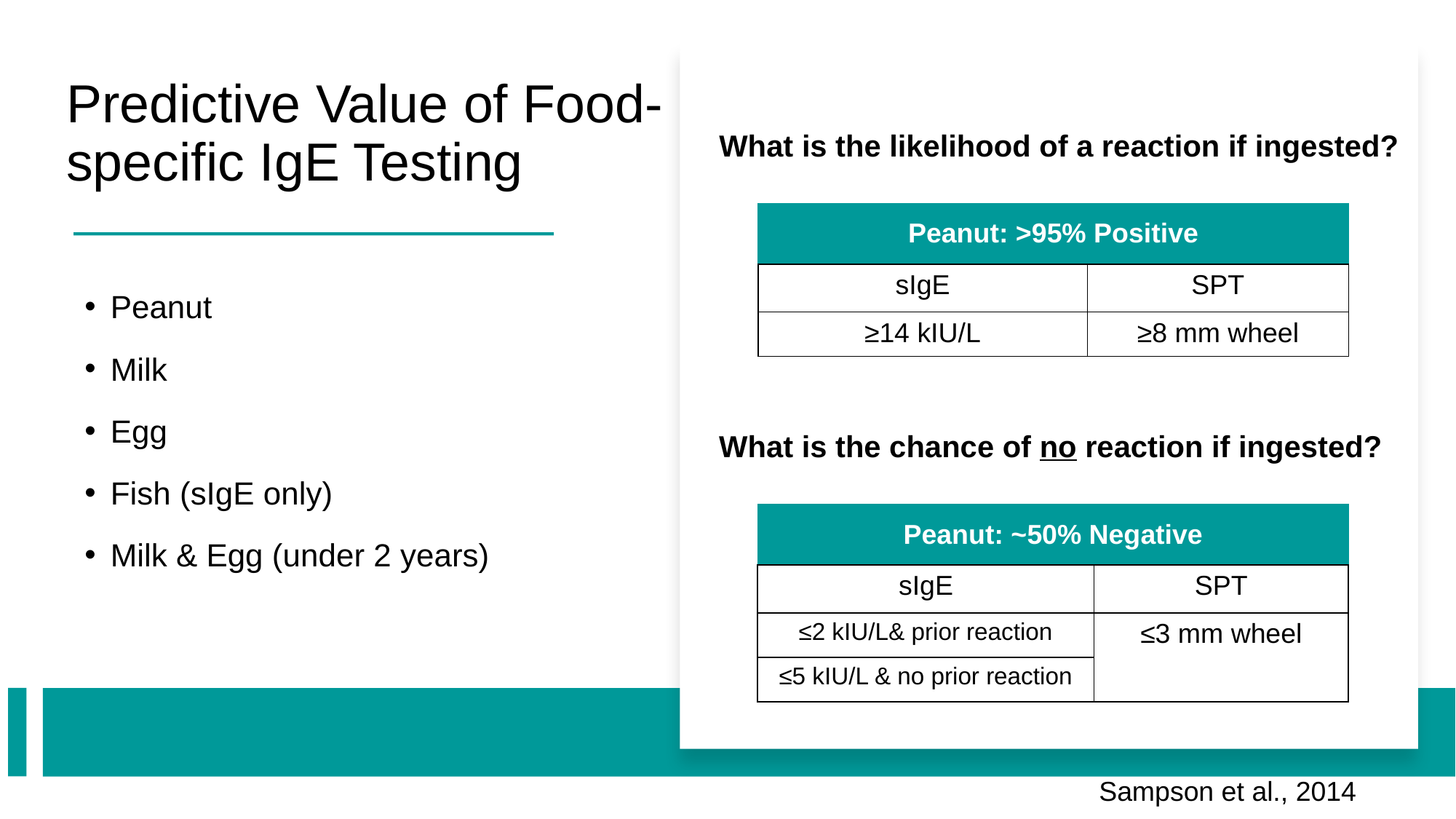

# Predictive Value of Food-specific IgE Testing
What is the likelihood of a reaction if ingested?
| Peanut: >95% Positive |  |
| --- | --- |
| sIgE | SPT |
| ≥14 kIU/L | ≥8 mm wheel |

Peanut
Milk
Egg
Fish (sIgE only)
Milk & Egg (under 2 years)
What is the chance of no reaction if ingested?
| Peanut: ~50% Negative |  |
| --- | --- |
| sIgE | SPT |
| ≤2 kIU/L& prior reaction | ≤3 mm wheel |
| ≤5 kIU/L & no prior reaction |  |

Sampson et al., 2014